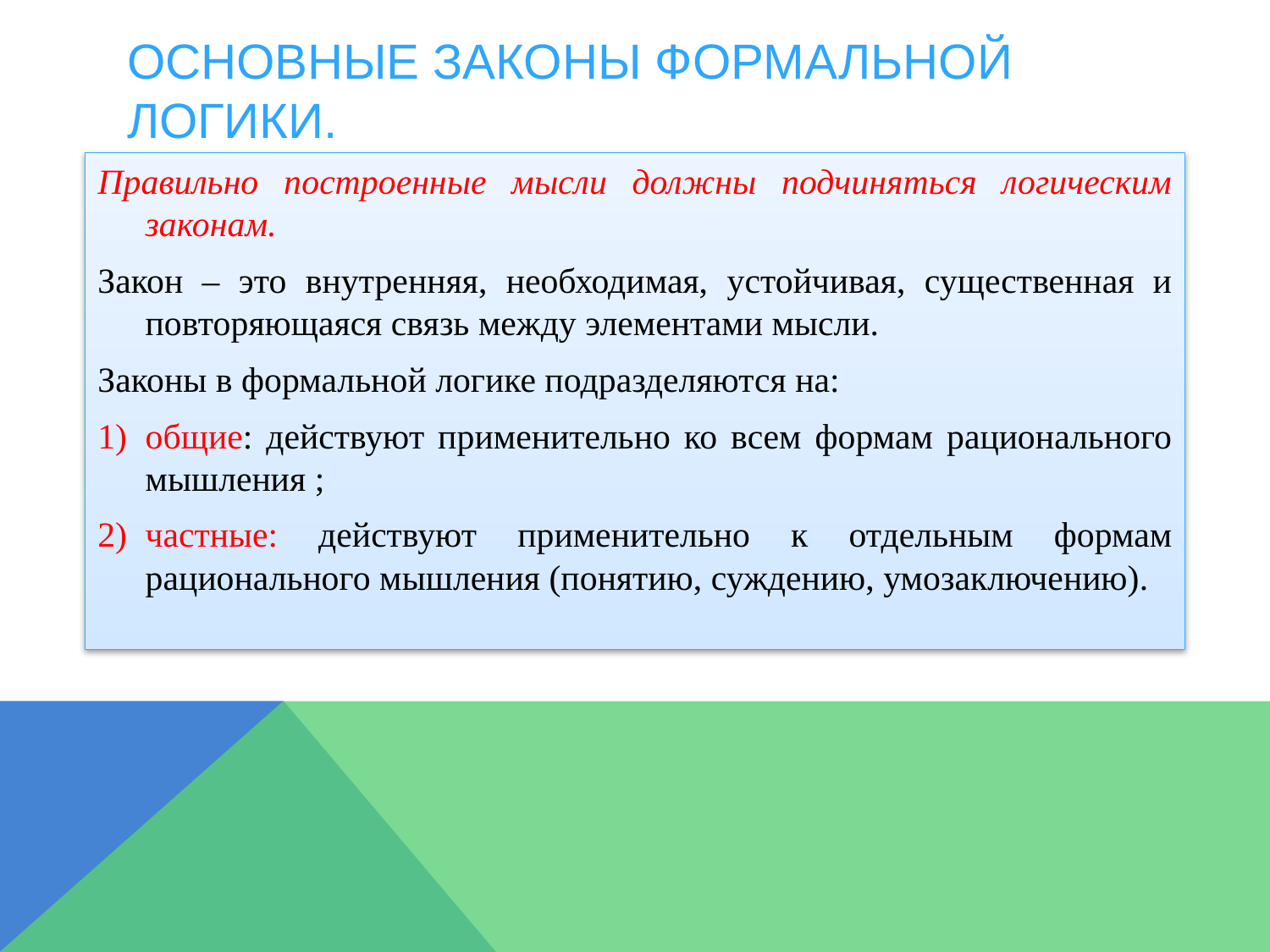

# Основные законы формальной логики.
Правильно построенные мысли должны подчиняться логическим законам.
Закон – это внутренняя, необходимая, устойчивая, существенная и повторяющаяся связь между элементами мысли.
Законы в формальной логике подразделяются на:
общие: действуют применительно ко всем формам рационального мышления ;
частные: действуют применительно к отдельным формам рационального мышления (понятию, суждению, умозаключению).